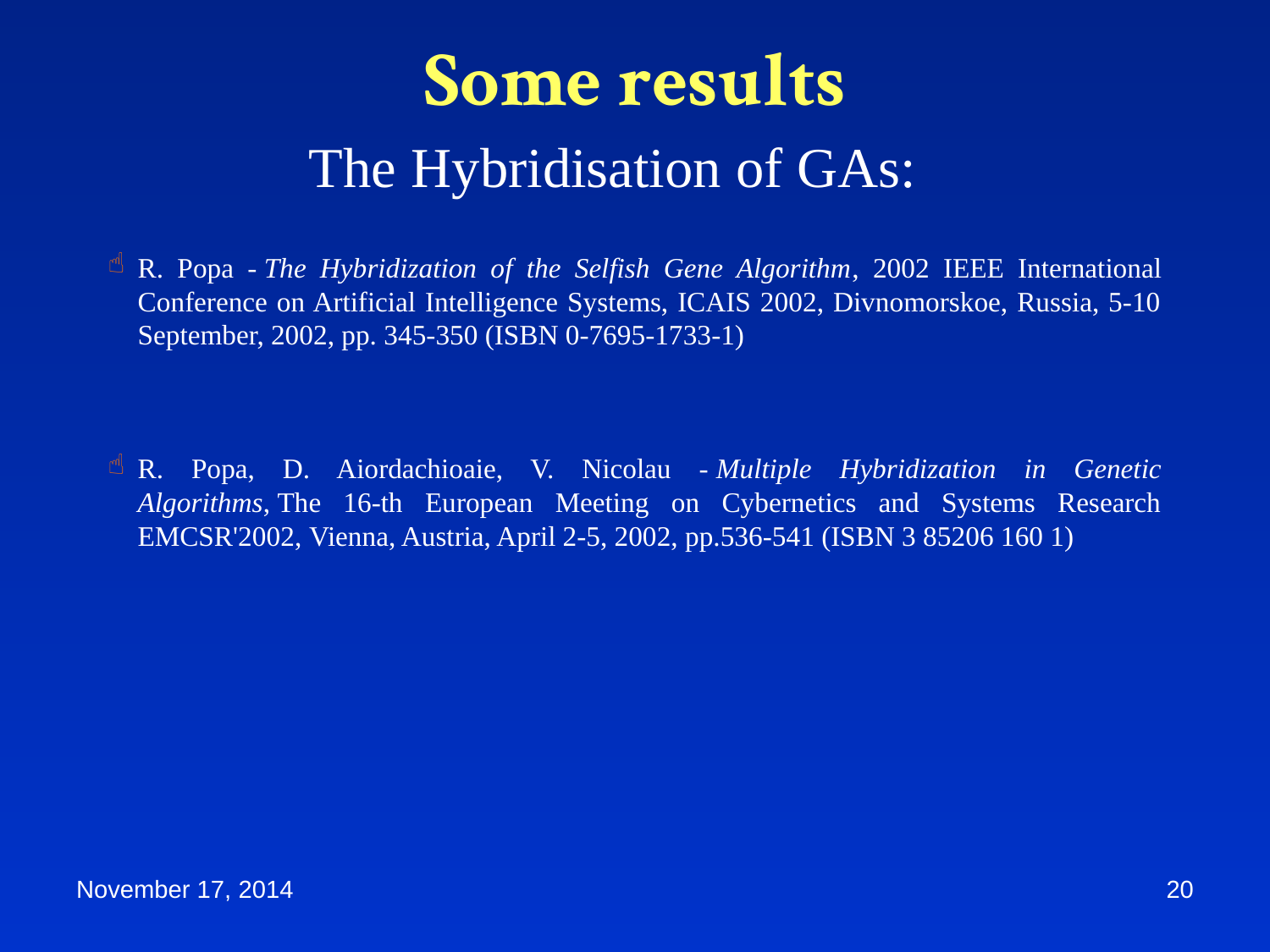

Some results
The Hybridisation of GAs:

R. Popa - The Hybridization of the Selfish Gene Algorithm, 2002 IEEE International Conference on Artificial Intelligence Systems, ICAIS 2002, Divnomorskoe, Russia, 5-10 September, 2002, pp. 345-350 (ISBN 0-7695-1733-1)
R. Popa, D. Aiordachioaie, V. Nicolau - Multiple Hybridization in Genetic Algorithms, The 16-th European Meeting on Cybernetics and Systems Research EMCSR'2002, Vienna, Austria, April 2-5, 2002, pp.536-541 (ISBN 3 85206 160 1)
November 17, 2014
20